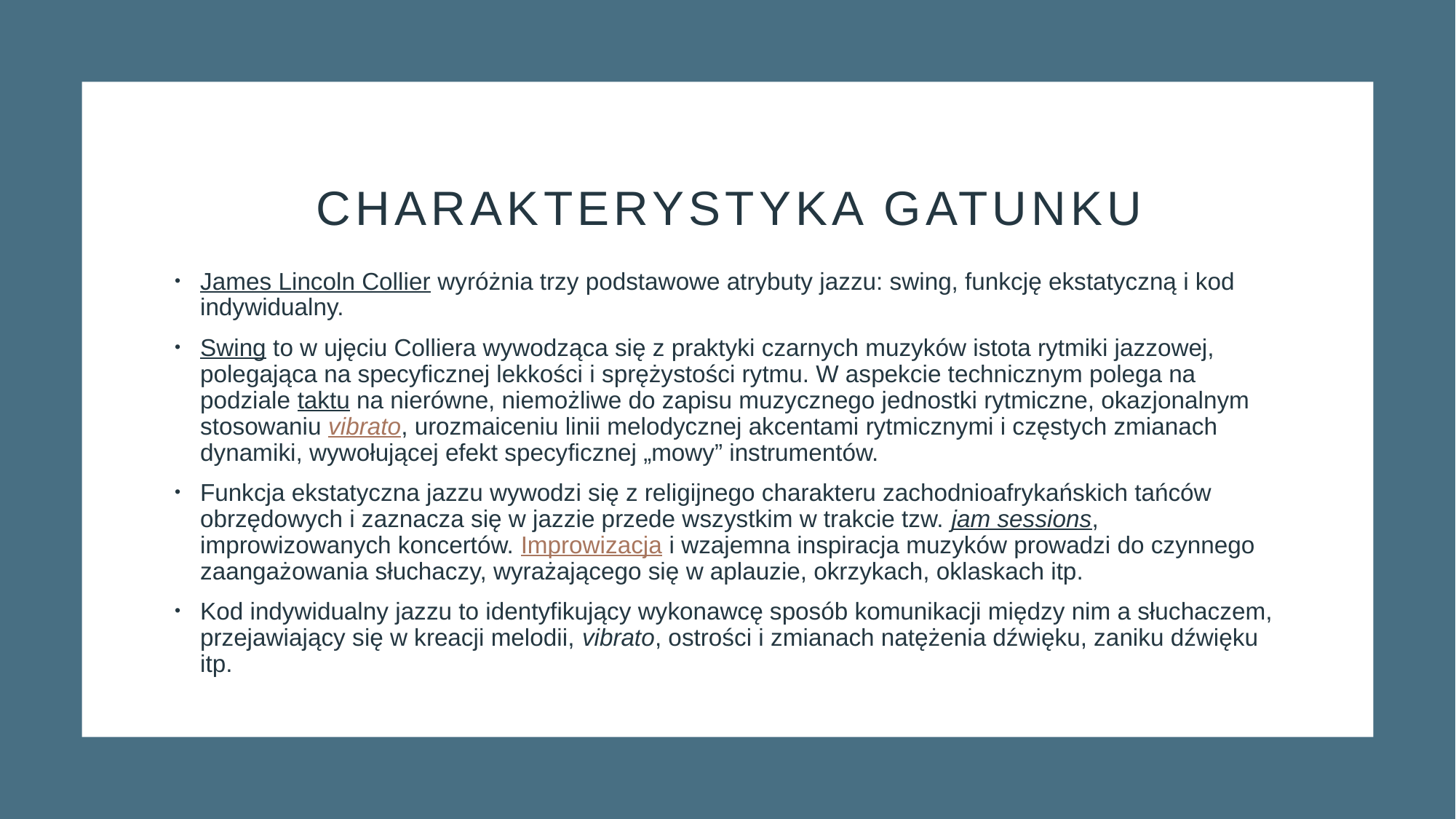

# Charakterystyka gatunku

James Lincoln Collier wyróżnia trzy podstawowe atrybuty jazzu: swing, funkcję ekstatyczną i kod indywidualny.
Swing to w ujęciu Colliera wywodząca się z praktyki czarnych muzyków istota rytmiki jazzowej, polegająca na specyficznej lekkości i sprężystości rytmu. W aspekcie technicznym polega na podziale taktu na nierówne, niemożliwe do zapisu muzycznego jednostki rytmiczne, okazjonalnym stosowaniu vibrato, urozmaiceniu linii melodycznej akcentami rytmicznymi i częstych zmianach dynamiki, wywołującej efekt specyficznej „mowy” instrumentów.
Funkcja ekstatyczna jazzu wywodzi się z religijnego charakteru zachodnioafrykańskich tańców obrzędowych i zaznacza się w jazzie przede wszystkim w trakcie tzw. jam sessions, improwizowanych koncertów. Improwizacja i wzajemna inspiracja muzyków prowadzi do czynnego zaangażowania słuchaczy, wyrażającego się w aplauzie, okrzykach, oklaskach itp.
Kod indywidualny jazzu to identyfikujący wykonawcę sposób komunikacji między nim a słuchaczem, przejawiający się w kreacji melodii, vibrato, ostrości i zmianach natężenia dźwięku, zaniku dźwięku itp.